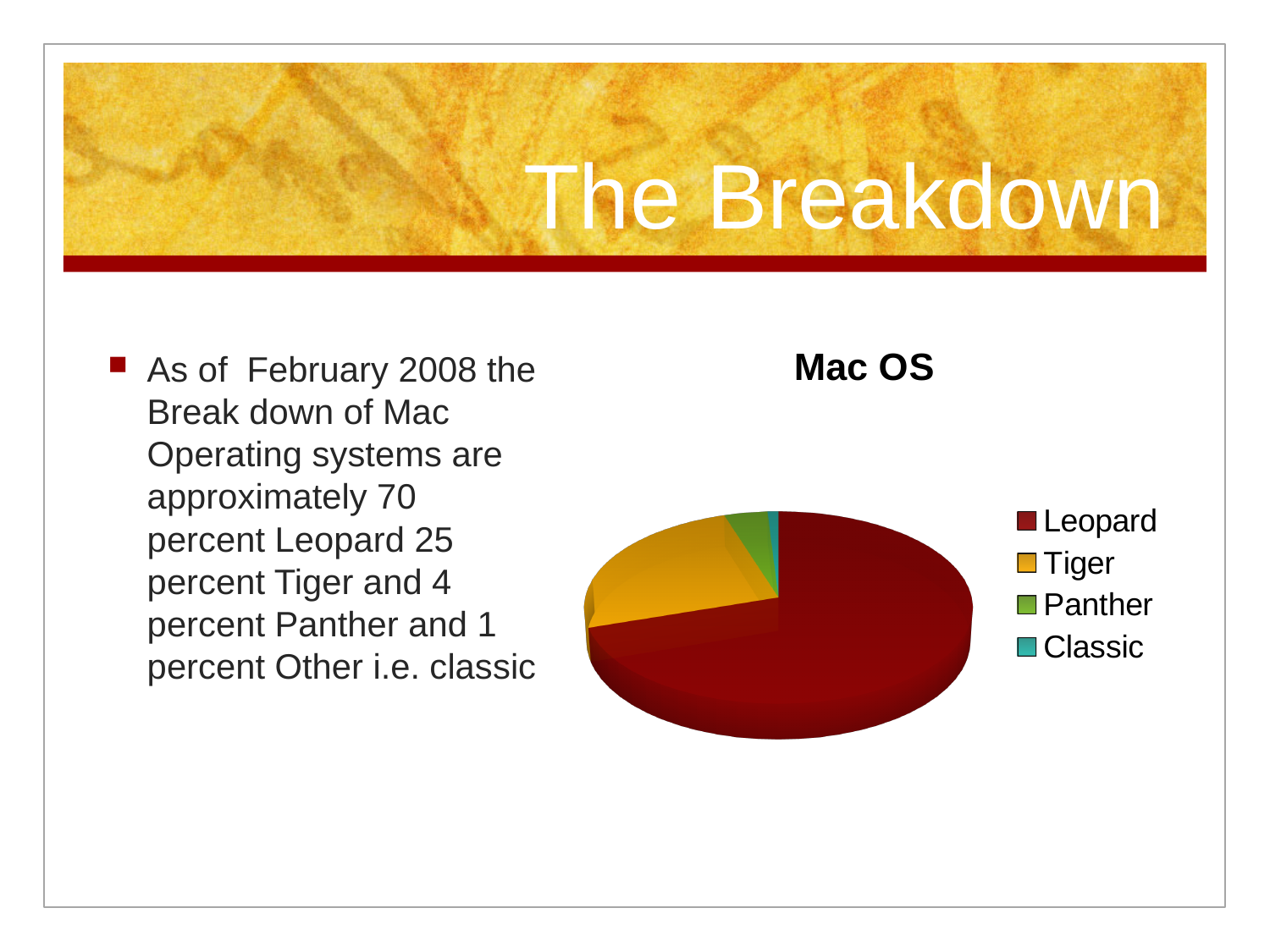

# The Breakdown

[unsupported chart]

As of  February 2008 the Break down of Mac Operating systems are approximately 70 percent Leopard 25  percent Tiger and 4 percent Panther and 1 percent Other i.e. classic